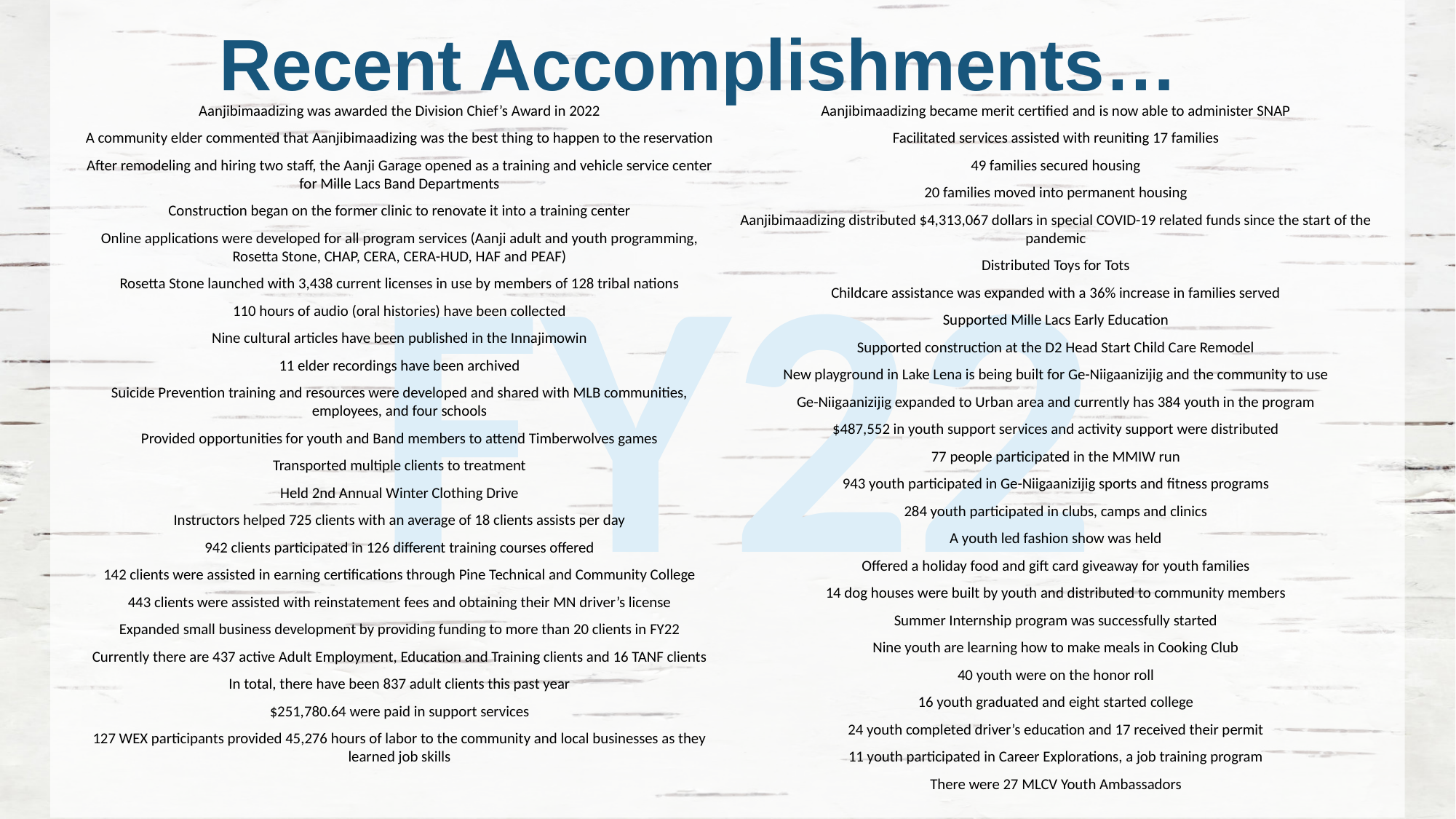

# Recent Accomplishments…
Aanjibimaadizing became merit certified and is now able to administer SNAP
Facilitated services assisted with reuniting 17 families
49 families secured housing
20 families moved into permanent housing
Aanjibimaadizing distributed $4,313,067 dollars in special COVID-19 related funds since the start of the pandemic
Distributed Toys for Tots
Childcare assistance was expanded with a 36% increase in families served
Supported Mille Lacs Early Education
Supported construction at the D2 Head Start Child Care Remodel
New playground in Lake Lena is being built for Ge-Niigaanizijig and the community to use
Ge-Niigaanizijig expanded to Urban area and currently has 384 youth in the program
$487,552 in youth support services and activity support were distributed
77 people participated in the MMIW run
943 youth participated in Ge-Niigaanizijig sports and fitness programs
284 youth participated in clubs, camps and clinics
A youth led fashion show was held
Offered a holiday food and gift card giveaway for youth families
14 dog houses were built by youth and distributed to community members
Summer Internship program was successfully started
Nine youth are learning how to make meals in Cooking Club
40 youth were on the honor roll
16 youth graduated and eight started college
24 youth completed driver’s education and 17 received their permit
11 youth participated in Career Explorations, a job training program
There were 27 MLCV Youth Ambassadors

Aanjibimaadizing was awarded the Division Chief’s Award in 2022
A community elder commented that Aanjibimaadizing was the best thing to happen to the reservation
After remodeling and hiring two staff, the Aanji Garage opened as a training and vehicle service center for Mille Lacs Band Departments
Construction began on the former clinic to renovate it into a training center
Online applications were developed for all program services (Aanji adult and youth programming, Rosetta Stone, CHAP, CERA, CERA-HUD, HAF and PEAF)
Rosetta Stone launched with 3,438 current licenses in use by members of 128 tribal nations
110 hours of audio (oral histories) have been collected
Nine cultural articles have been published in the Innajimowin
11 elder recordings have been archived
Suicide Prevention training and resources were developed and shared with MLB communities, employees, and four schools
Provided opportunities for youth and Band members to attend Timberwolves games
Transported multiple clients to treatment
Held 2nd Annual Winter Clothing Drive
Instructors helped 725 clients with an average of 18 clients assists per day
942 clients participated in 126 different training courses offered
142 clients were assisted in earning certifications through Pine Technical and Community College
443 clients were assisted with reinstatement fees and obtaining their MN driver’s license
Expanded small business development by providing funding to more than 20 clients in FY22
Currently there are 437 active Adult Employment, Education and Training clients and 16 TANF clients
In total, there have been 837 adult clients this past year
$251,780.64 were paid in support services
127 WEX participants provided 45,276 hours of labor to the community and local businesses as they learned job skills

FY22
40